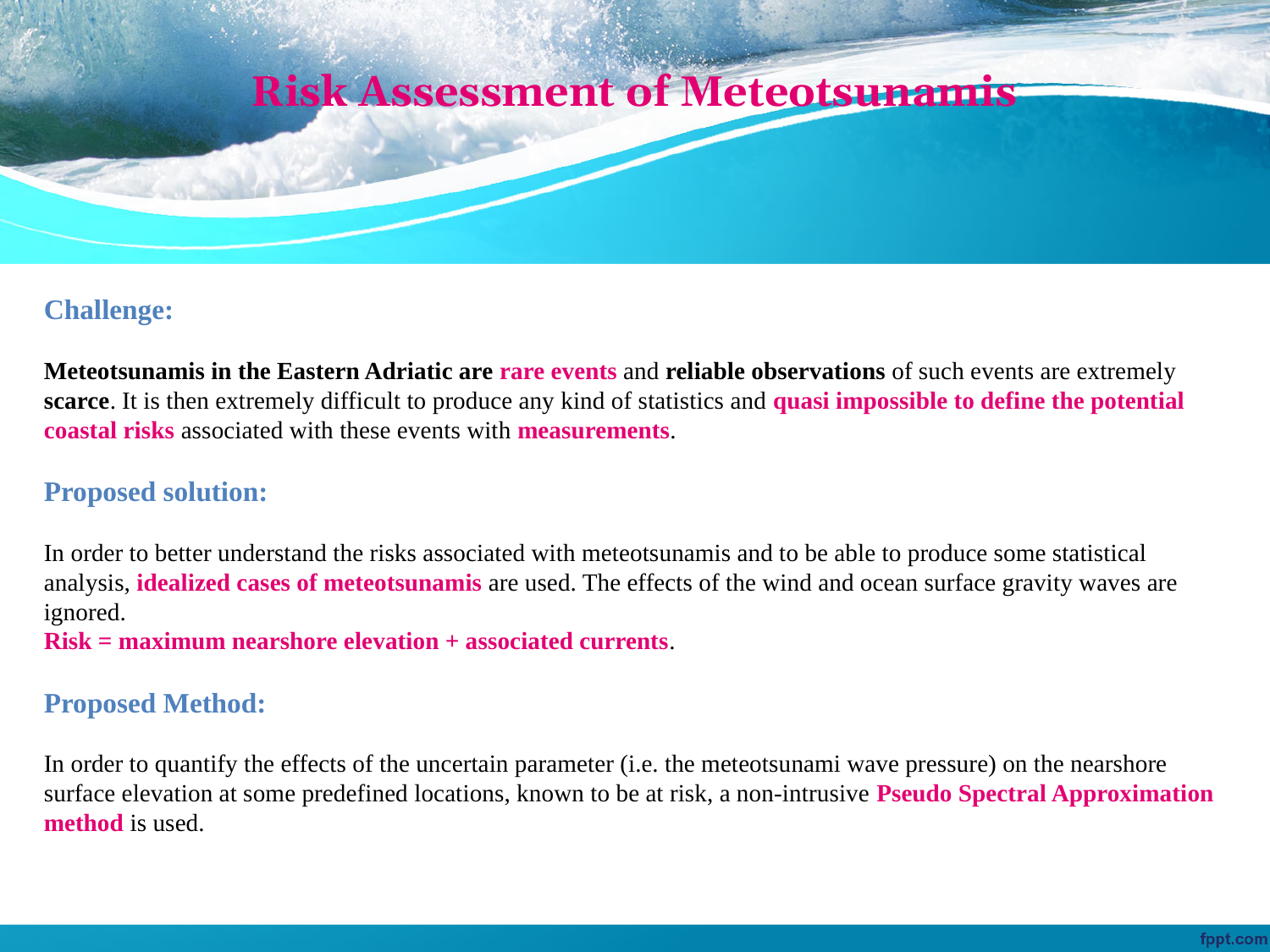

Risk Assessment of Meteotsunamis

Challenge:

Meteotsunamis in the Eastern Adriatic are rare events and reliable observations of such events are extremely scarce. It is then extremely difficult to produce any kind of statistics and quasi impossible to define the potential coastal risks associated with these events with measurements.

Proposed solution:

In order to better understand the risks associated with meteotsunamis and to be able to produce some statistical analysis, idealized cases of meteotsunamis are used. The effects of the wind and ocean surface gravity waves are ignored.
Risk = maximum nearshore elevation + associated currents.

Proposed Method:

In order to quantify the effects of the uncertain parameter (i.e. the meteotsunami wave pressure) on the nearshore surface elevation at some predefined locations, known to be at risk, a non-intrusive Pseudo Spectral Approximation method is used.